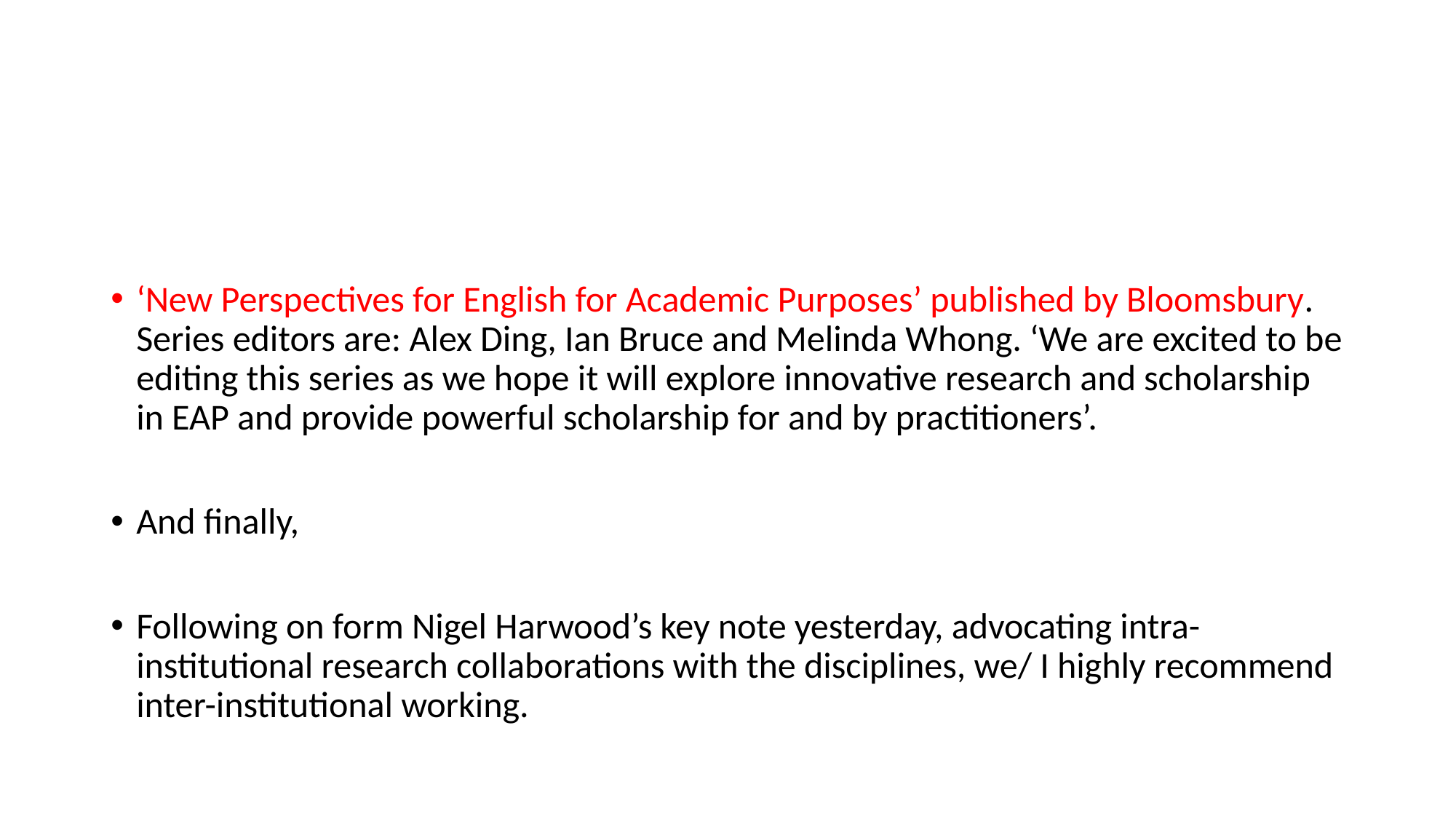

#

‘New Perspectives for English for Academic Purposes’ published by Bloomsbury. Series editors are: Alex Ding, Ian Bruce and Melinda Whong. ‘We are excited to be editing this series as we hope it will explore innovative research and scholarship in EAP and provide powerful scholarship for and by practitioners’.

And finally,

Following on form Nigel Harwood’s key note yesterday, advocating intra-institutional research collaborations with the disciplines, we/ I highly recommend inter-institutional working.